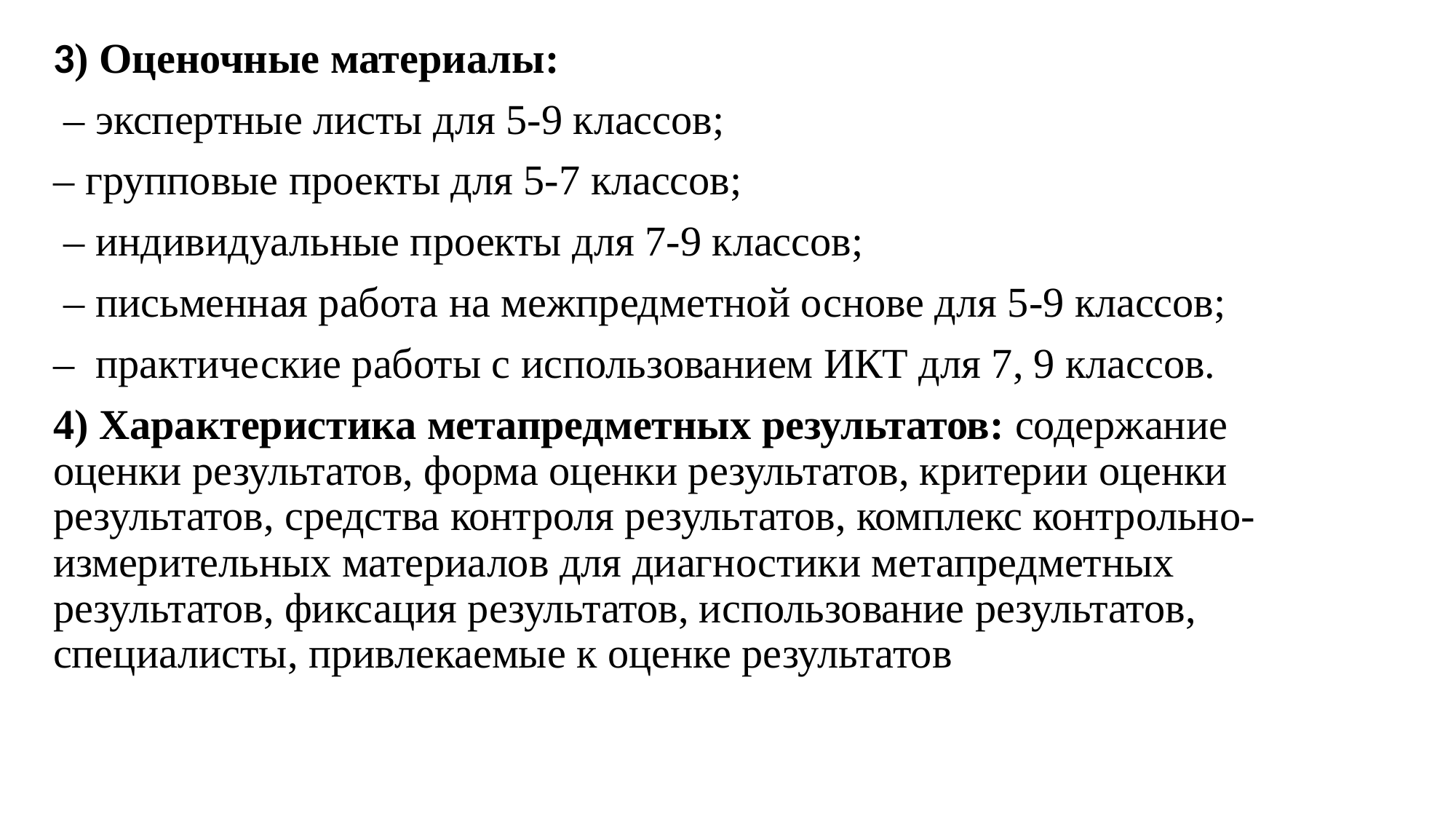

3) Оценочные материалы:
 – экспертные листы для 5-9 классов;
– групповые проекты для 5-7 классов;
 – индивидуальные проекты для 7-9 классов;
 – письменная работа на межпредметной основе для 5-9 классов;
–  практические работы с использованием ИКТ для 7, 9 классов.
4) Характеристика метапредметных результатов: содержание оценки результатов, форма оценки результатов, критерии оценки результатов, средства контроля результатов, комплекс контрольно-измерительных материалов для диагностики метапредметных результатов, фиксация результатов, использование результатов, специалисты, привлекаемые к оценке результатов